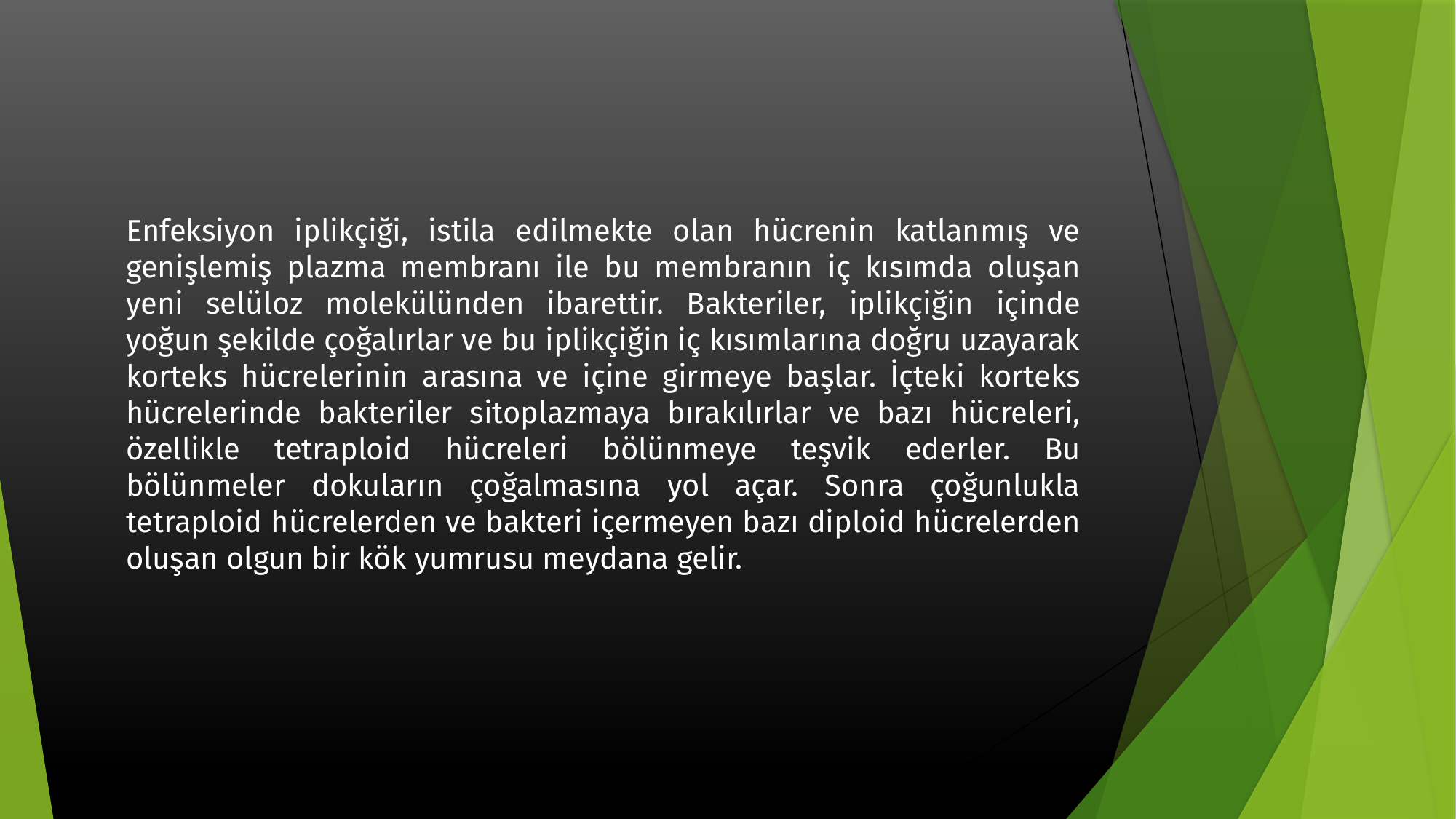

Enfeksiyon iplikçiği, istila edilmekte olan hücrenin katlanmış ve genişlemiş plazma membranı ile bu membranın iç kısımda oluşan yeni selüloz molekülünden ibarettir. Bakteriler, iplikçiğin içinde yoğun şekilde çoğalırlar ve bu iplikçiğin iç kısımlarına doğru uzayarak korteks hücrelerinin arasına ve içine girmeye başlar. İçteki korteks hücrelerinde bakteriler sitoplazmaya bı­rakılırlar ve bazı hücreleri, özellikle tetraploid hücreleri bö­lünmeye teşvik ederler. Bu bölünmeler dokuların ço­ğalmasına yol açar. Sonra çoğunlukla tetraploid hücrelerden ve bakteri içermeyen bazı diploid hücrelerden oluşan olgun bir kök yumrusu meydana gelir.